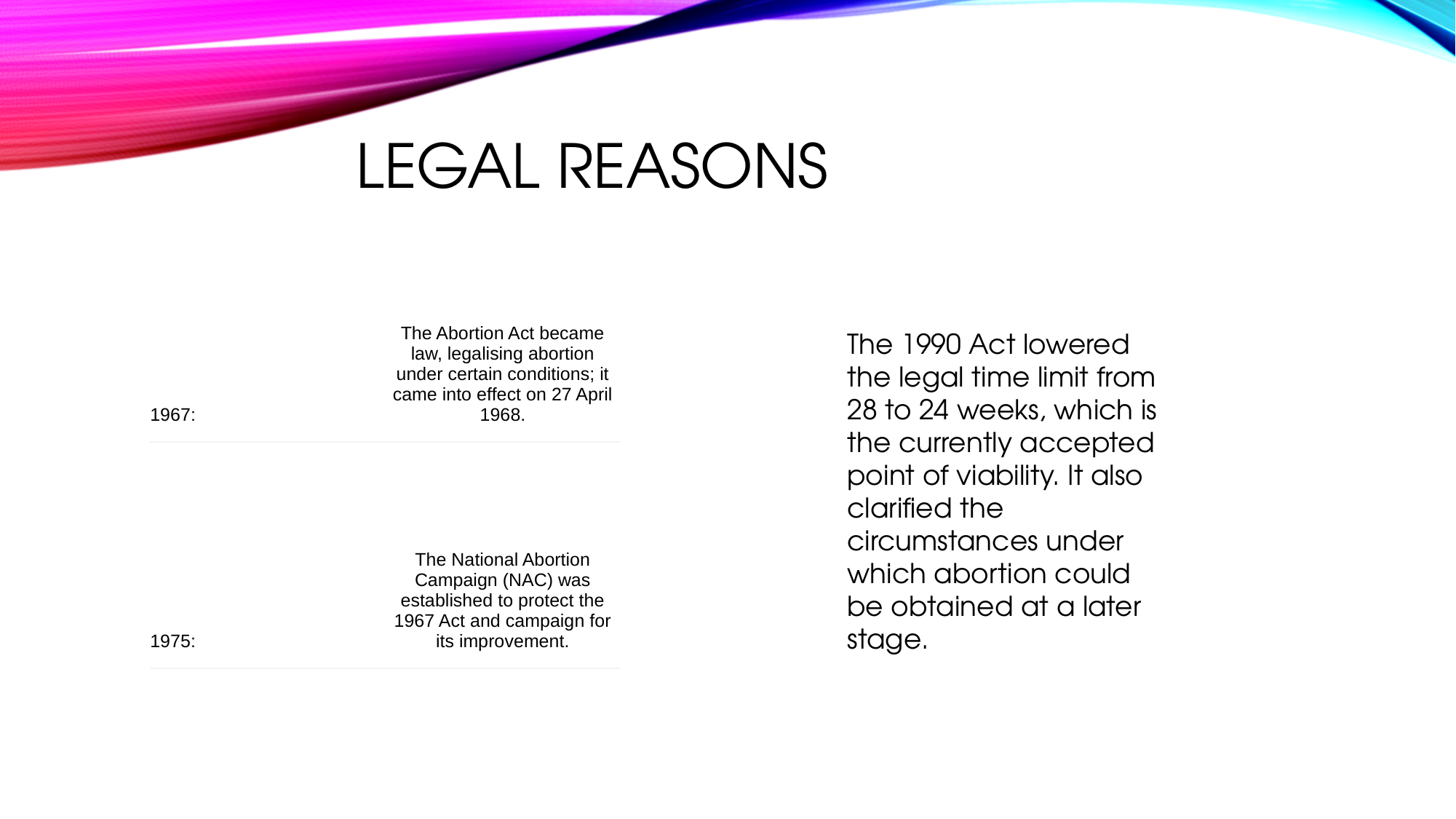

# Legal reasons
| 1967: | The Abortion Act became law, legalising abortion under certain conditions; it came into effect on 27 April 1968. |
| --- | --- |
| 1975: | The National Abortion Campaign (NAC) was established to protect the 1967 Act and campaign for its improvement. |
The 1990 Act lowered the legal time limit from 28 to 24 weeks, which is the currently accepted point of viability. It also clarified the circumstances under which abortion could be obtained at a later stage.